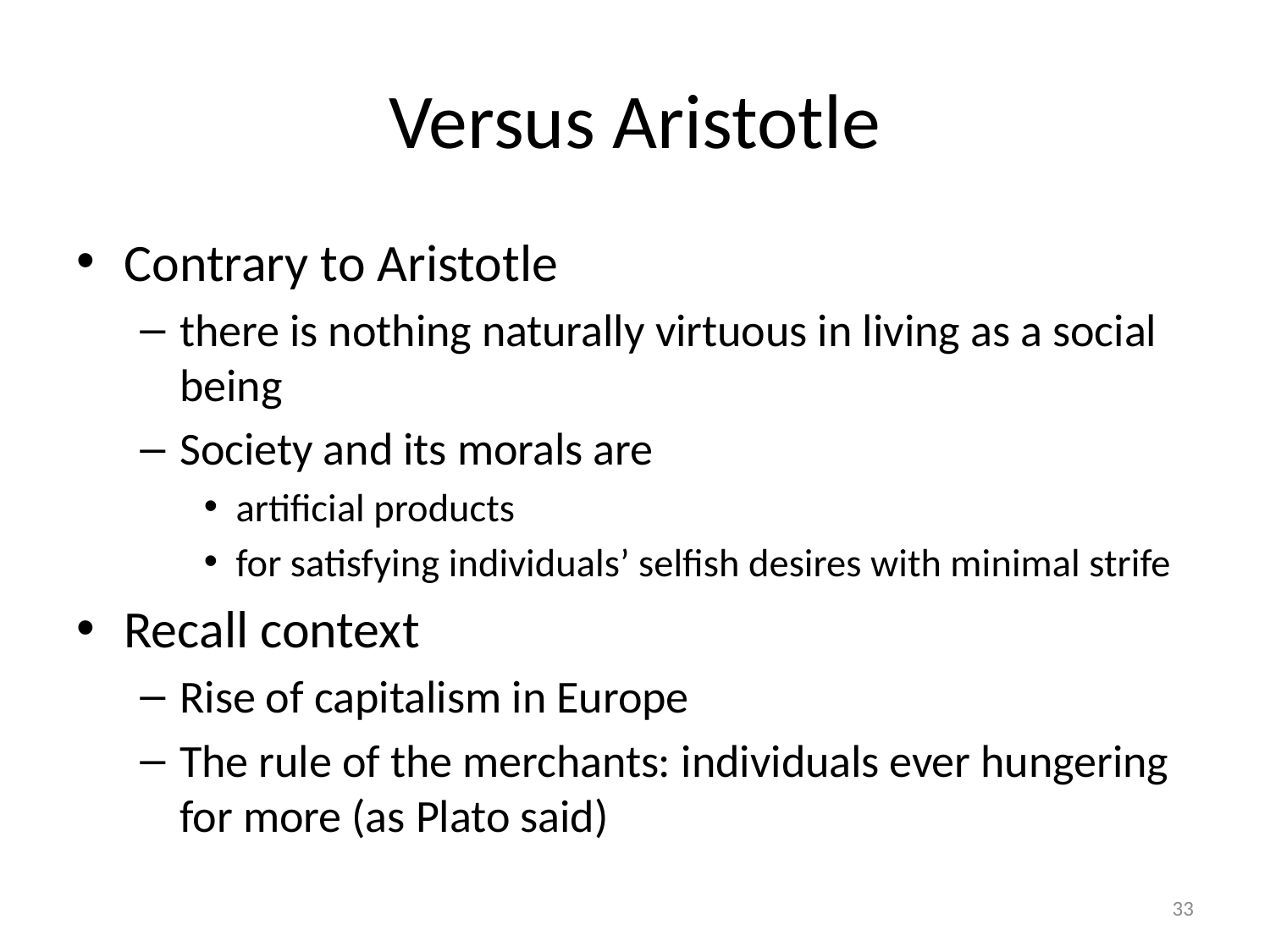

# Versus Aristotle
Contrary to Aristotle
there is nothing naturally virtuous in living as a social being
Society and its morals are
artificial products
for satisfying individuals’ selfish desires with minimal strife
Recall context
Rise of capitalism in Europe
The rule of the merchants: individuals ever hungering for more (as Plato said)
33